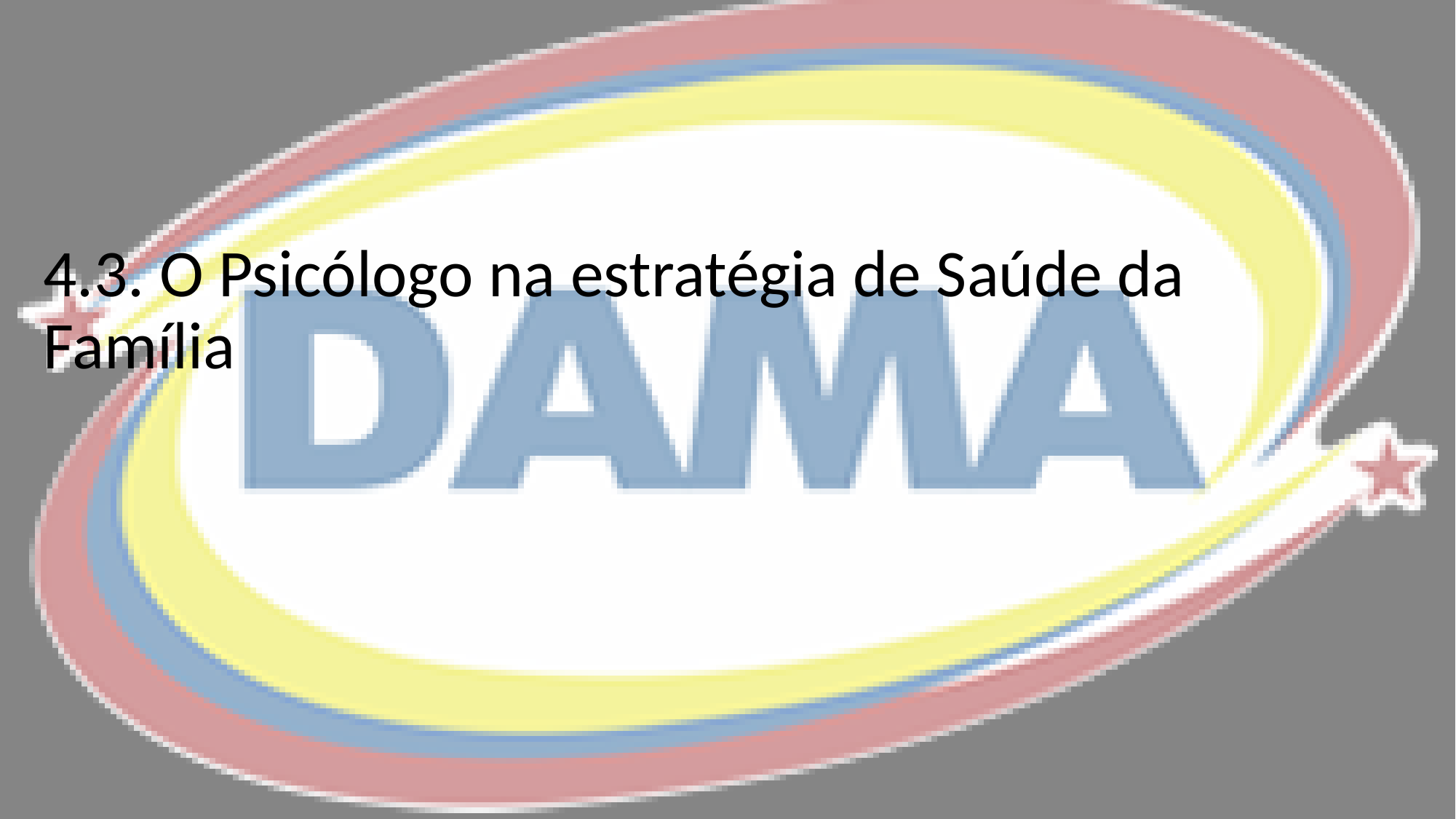

# 4.3. O Psicólogo na estratégia de Saúde da Família